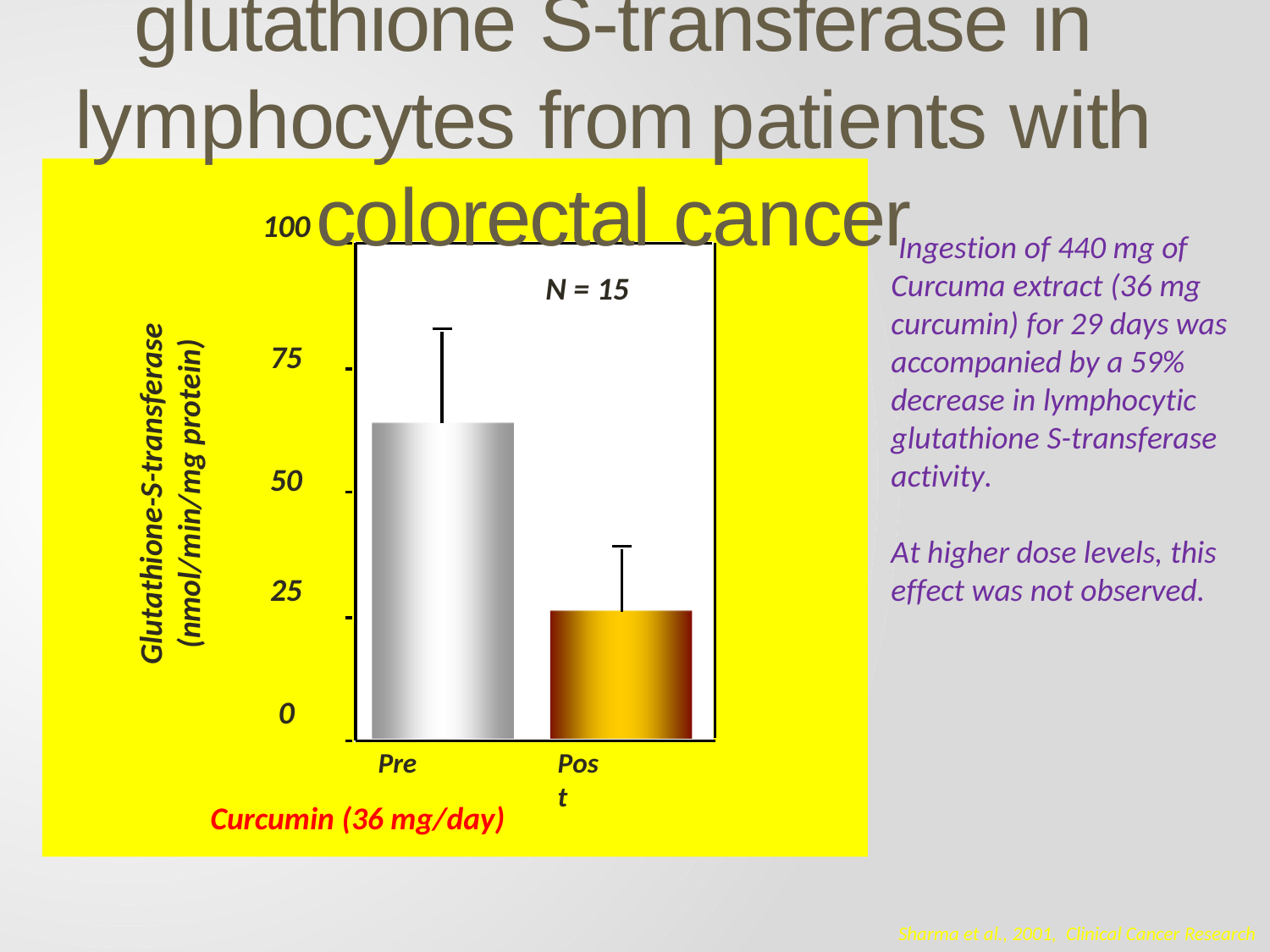

# Effects of dietary curcumin on glutathione S-transferase in
lymphocytes from	patients with colorectal cancer

100
Ingestion of 440 mg of Curcuma extract (36 mg curcumin) for 29 days was accompanied by a 59% decrease in lymphocytic glutathione S-transferase activity.

N = 15
Glutathione-S-transferase
(nmol/min/mg protein)

75

50

At higher dose levels, this
effect was not observed.

25

0
Pre
Curcumin (36 mg/day)

Post
Sharma et al., 2001,  Clinical Cancer Research